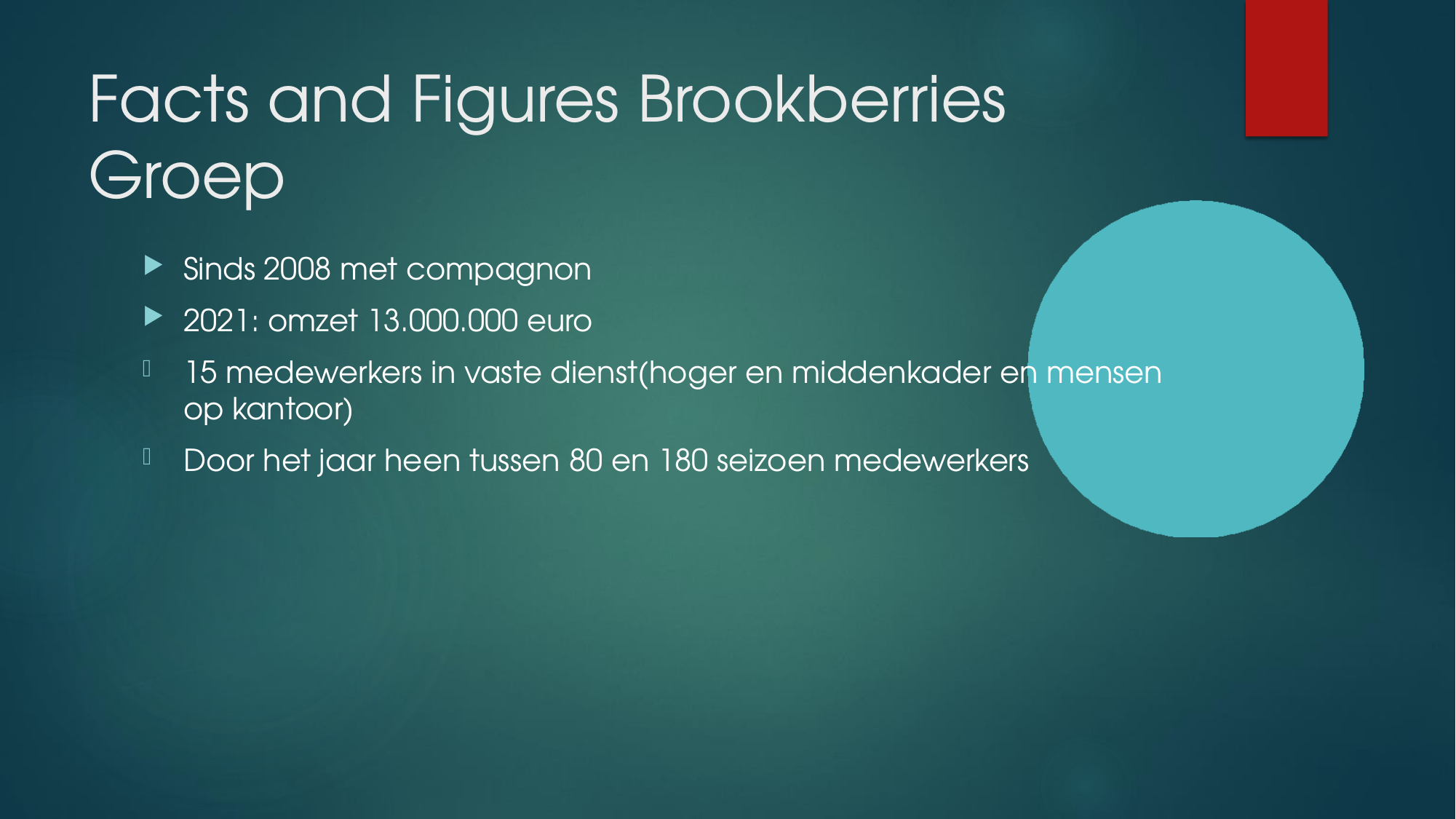

# Facts and Figures Brookberries Groep
Sinds 2008 met compagnon
2021: omzet 13.000.000 euro
15 medewerkers in vaste dienst(hoger en middenkader en mensen op kantoor)
Door het jaar heen tussen 80 en 180 seizoen medewerkers